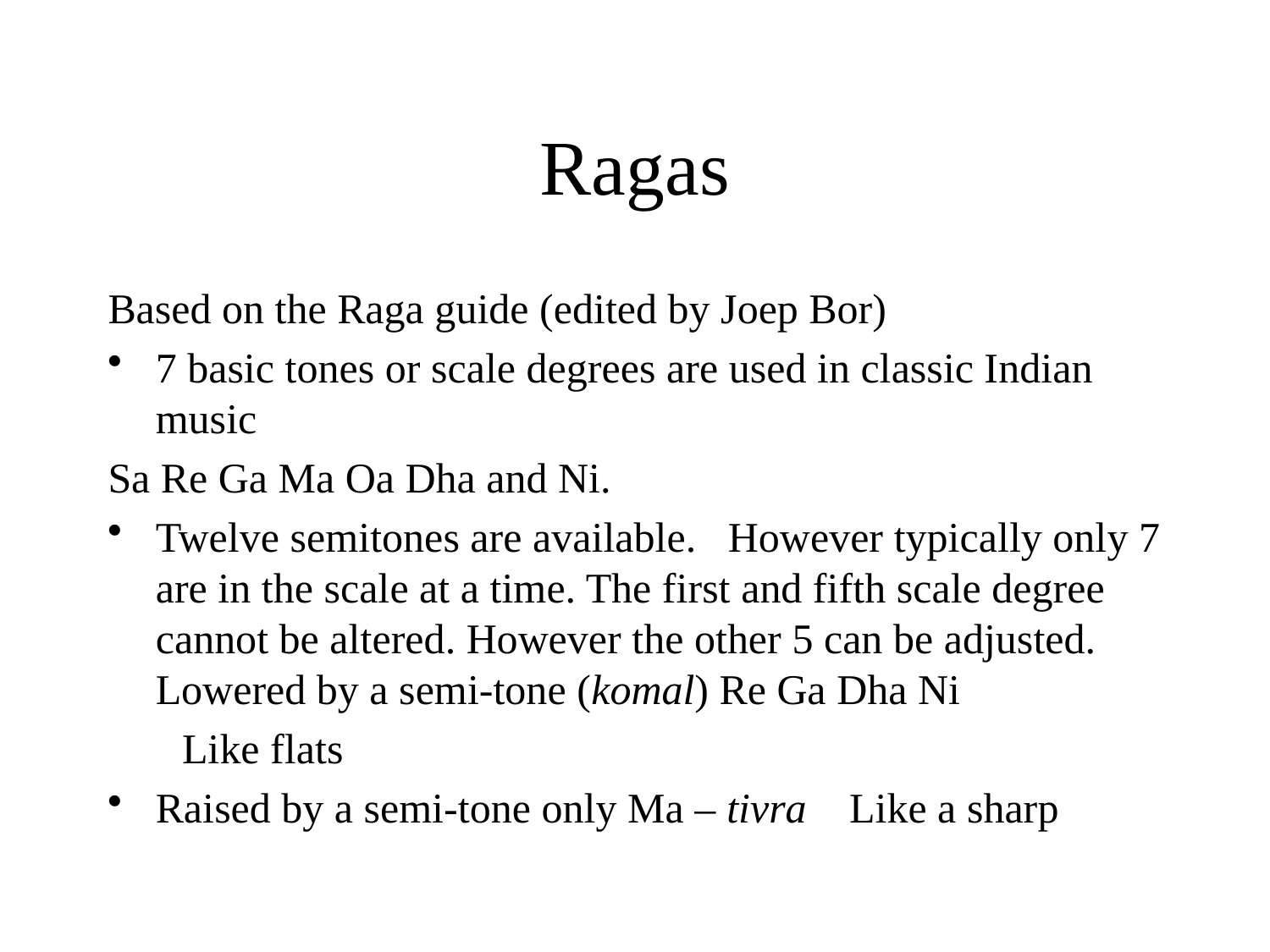

# Ragas
Based on the Raga guide (edited by Joep Bor)
7 basic tones or scale degrees are used in classic Indian music
Sa Re Ga Ma Oa Dha and Ni.
Twelve semitones are available.   However typically only 7 are in the scale at a time. The first and fifth scale degree cannot be altered. However the other 5 can be adjusted.  Lowered by a semi-tone (komal) Re Ga Dha Ni
       Like flats
Raised by a semi-tone only Ma – tivra    Like a sharp